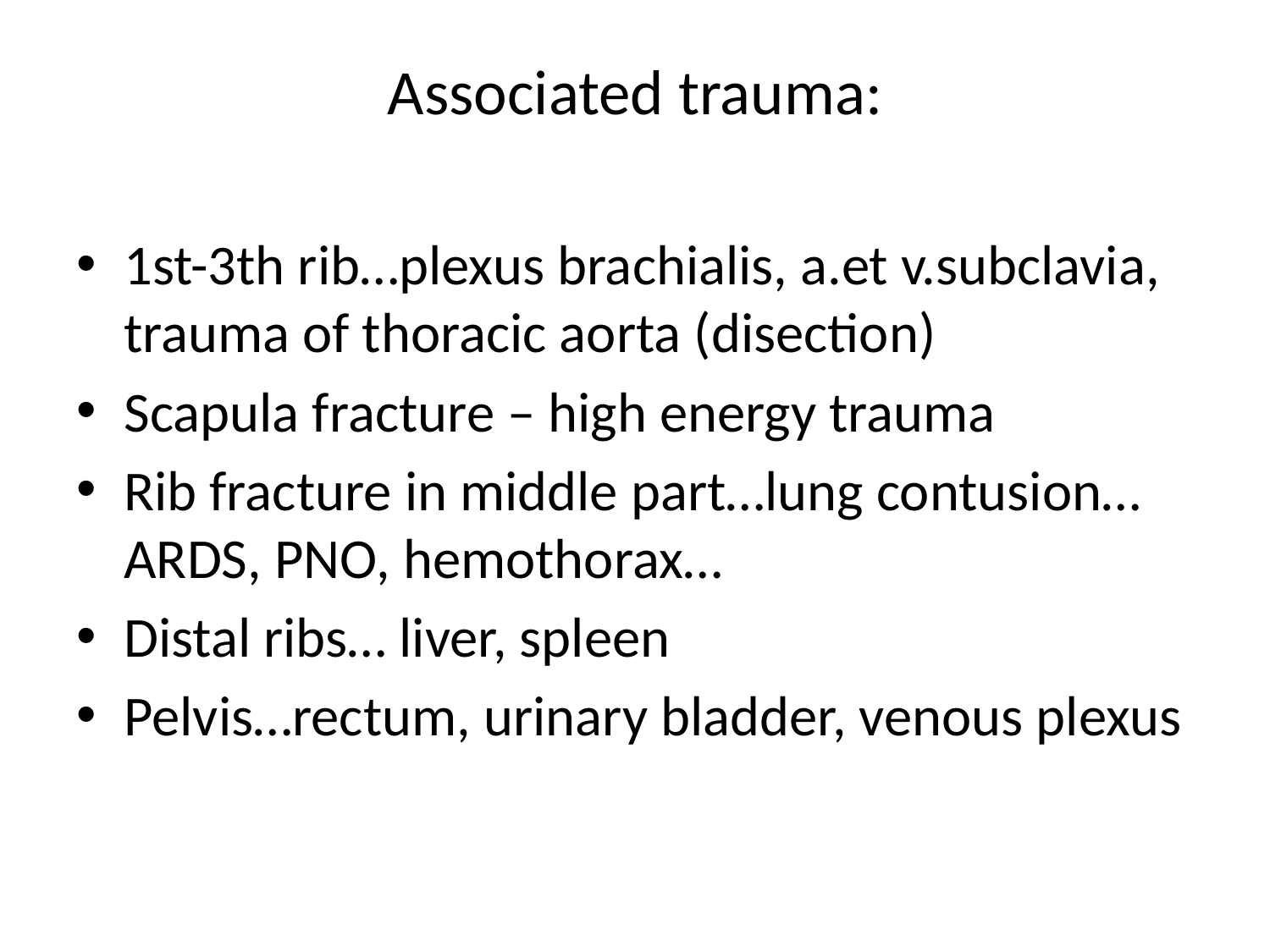

# Associated trauma:
1st-3th rib…plexus brachialis, a.et v.subclavia, trauma of thoracic aorta (disection)
Scapula fracture – high energy trauma
Rib fracture in middle part…lung contusion…ARDS, PNO, hemothorax…
Distal ribs… liver, spleen
Pelvis…rectum, urinary bladder, venous plexus